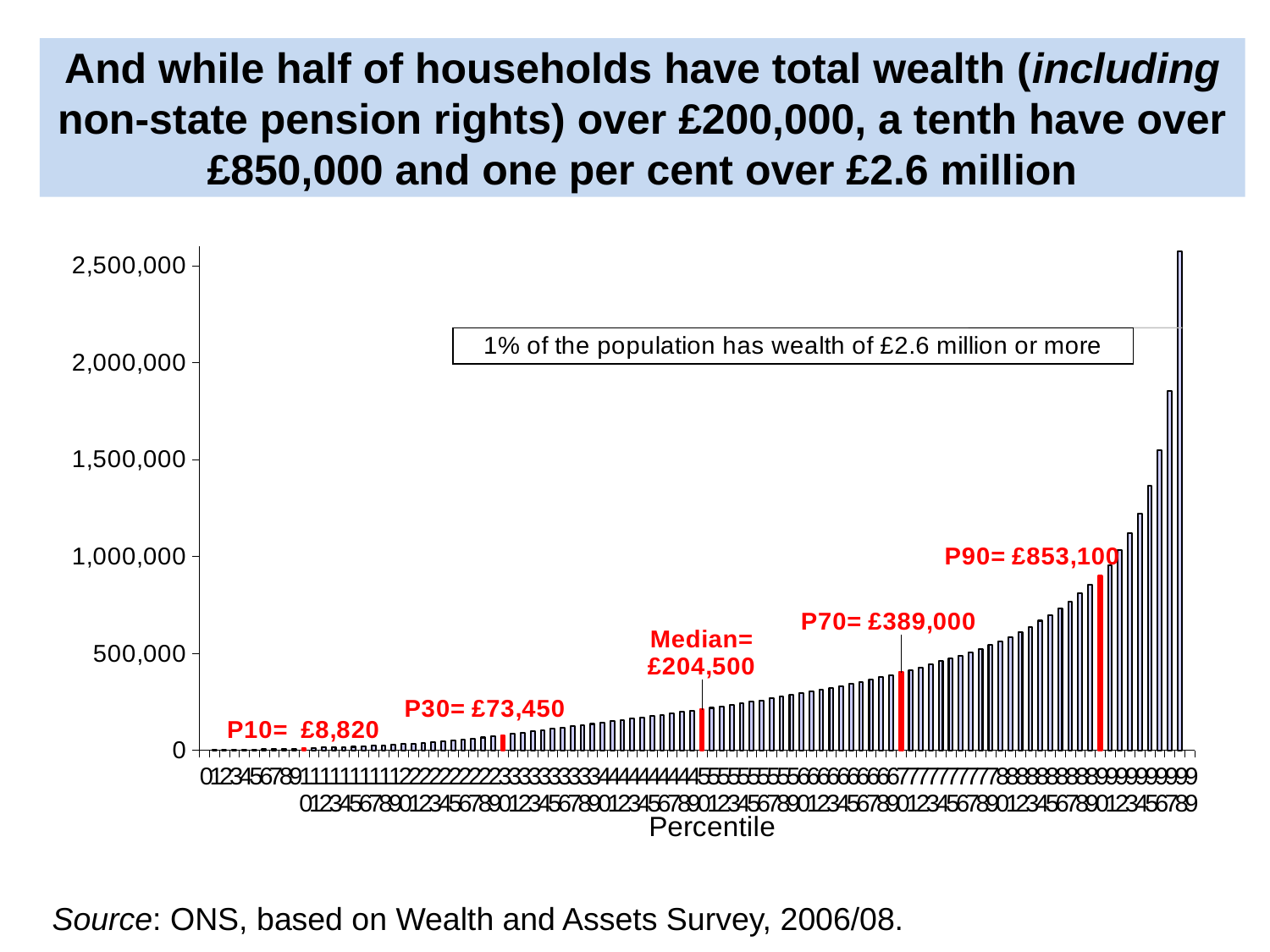

# And while half of households have total wealth (including non-state pension rights) over £200,000, a tenth have over £850,000 and one per cent over £2.6 million

[unsupported chart]

Source: ONS, based on Wealth and Assets Survey, 2006/08.